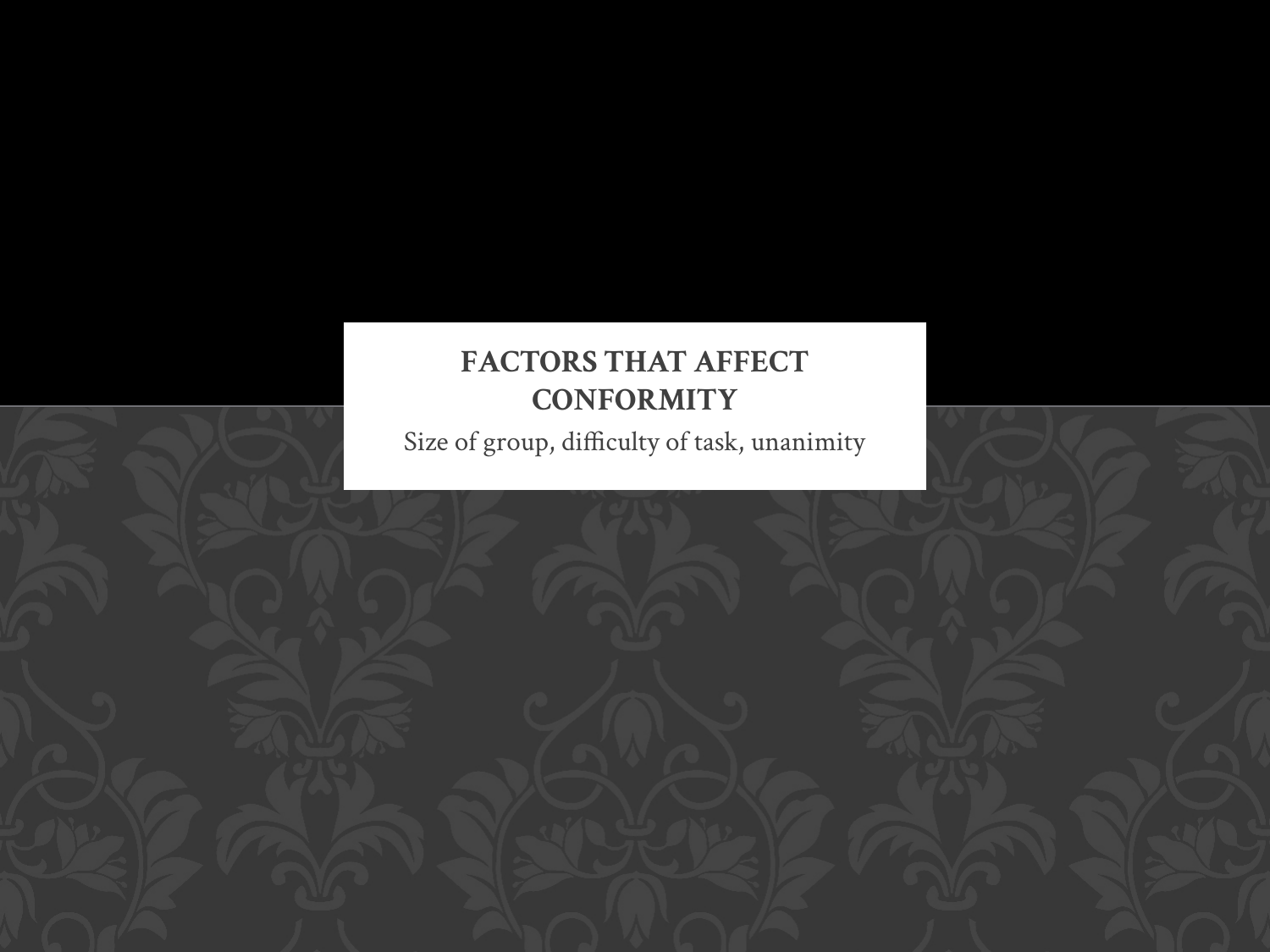

# Factors that affect conformity
Size of group, difficulty of task, unanimity